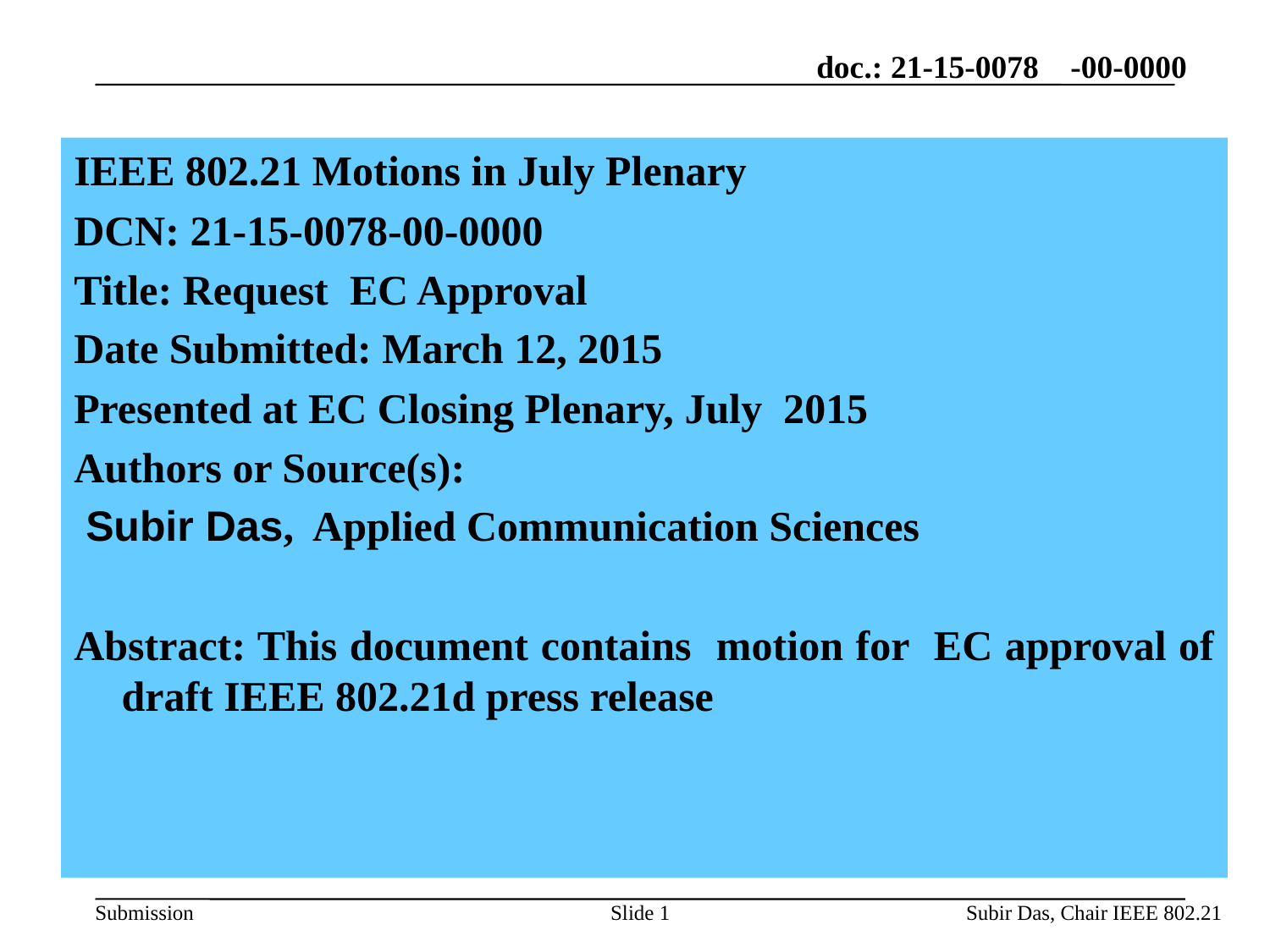

IEEE 802.21 Motions in July Plenary
DCN: 21-15-0078-00-0000
Title: Request  EC Approval
Date Submitted: March 12, 2015
Presented at EC Closing Plenary, July  2015
Authors or Source(s):
 Subir Das,  Applied Communication Sciences

Abstract: This document contains  motion for  EC approval of draft IEEE 802.21d press release
1
Subir Das, Chair IEEE 802.21